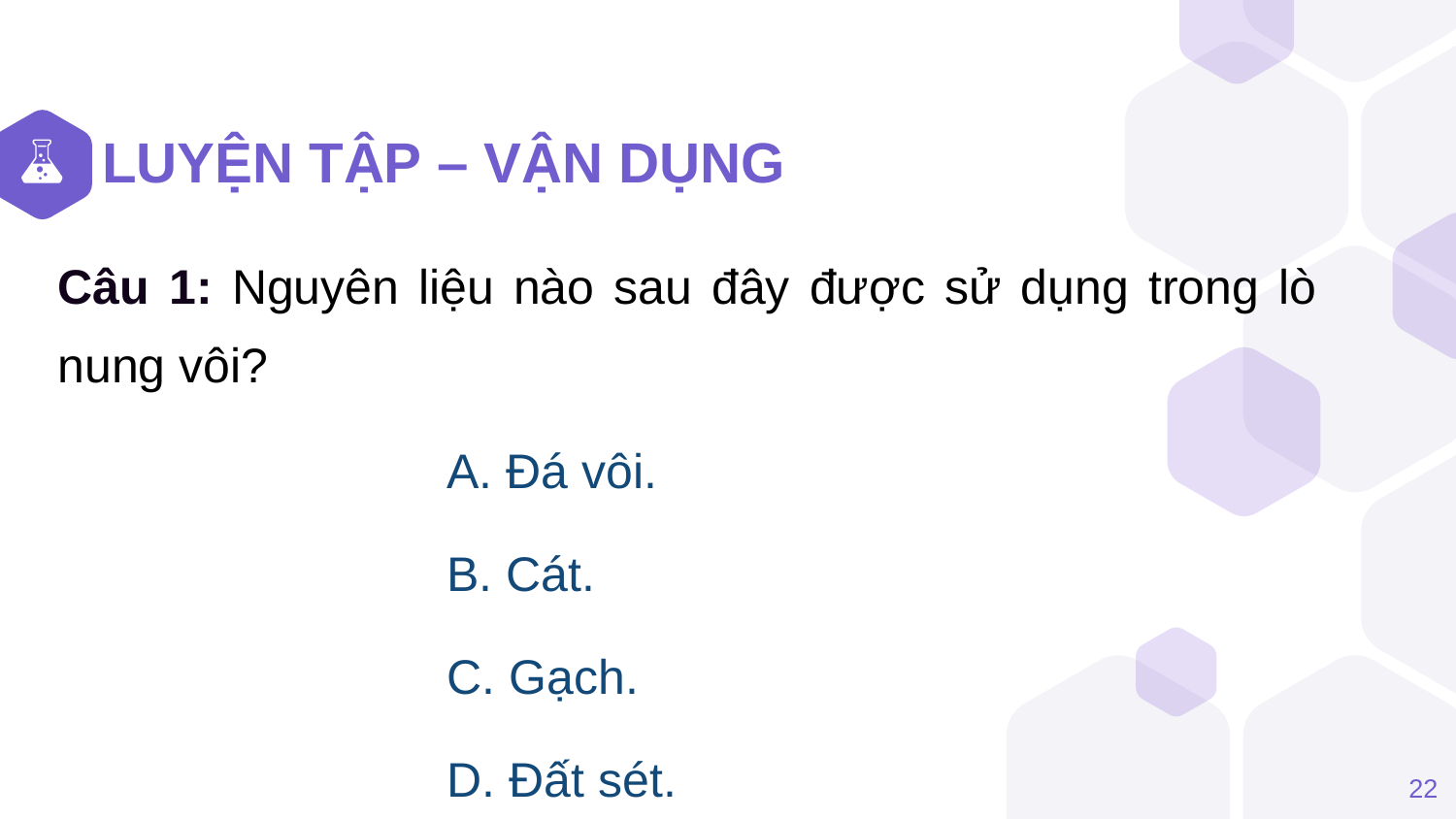

# LUYỆN TẬP – VẬN DỤNG

Câu 1: Nguyên liệu nào sau đây được sử dụng trong lò nung vôi?
A. Đá vôi.
B. Cát.
C. Gạch.
D. Đất sét.
22